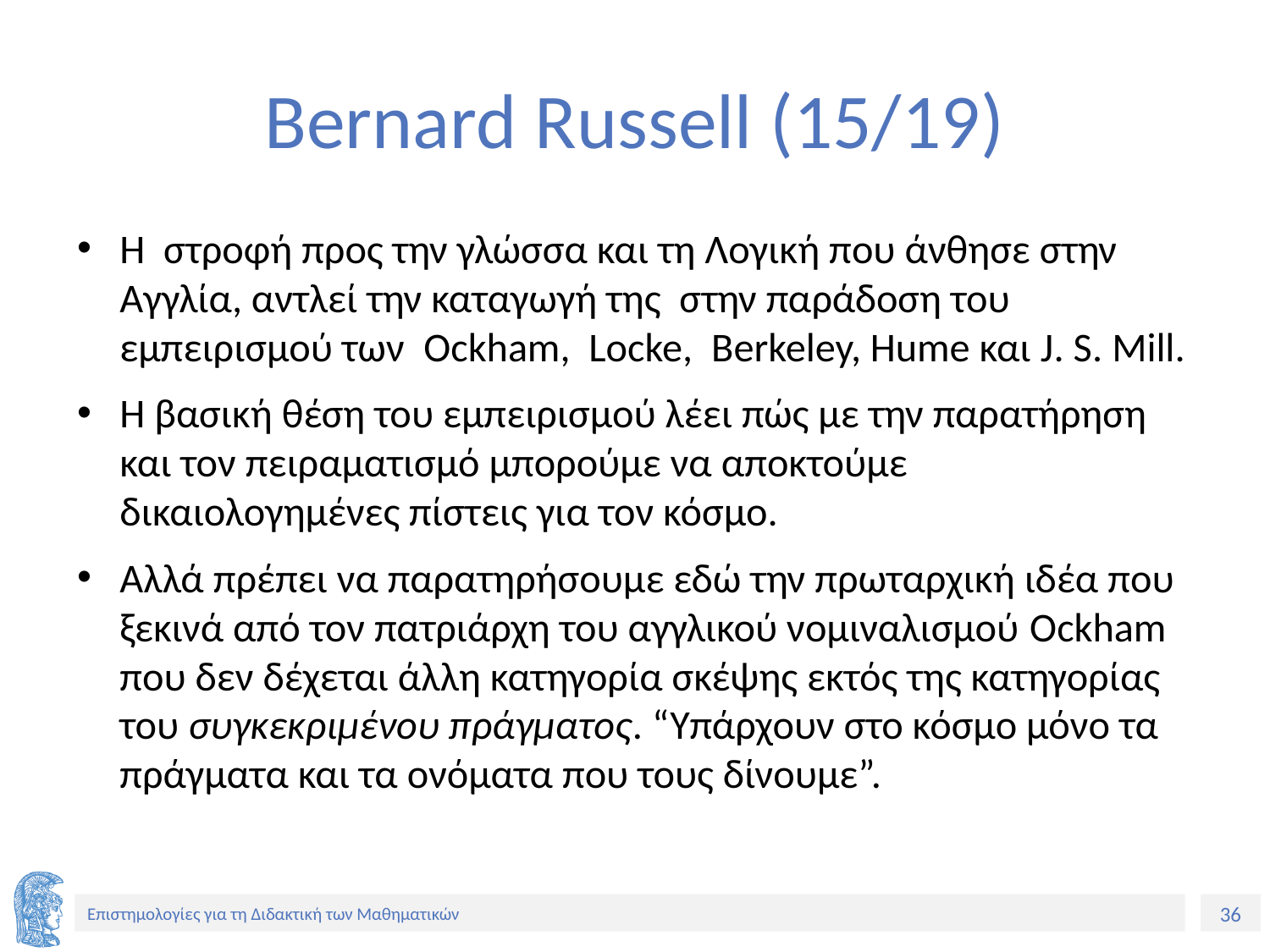

# Bernard Russell (15/19)
Η  στροφή προς την γλώσσα και τη Λογική που άνθησε στην Αγγλία, αντλεί την καταγωγή της  στην παράδοση του εμπειρισμού των  Ockham,  Locke,  Berkeley, Hume και J. S. Mill.
Η βασική θέση του εμπειρισμού λέει πώς με την παρατήρηση και τον πειραματισμό μπορούμε να αποκτούμε δικαιολογημένες πίστεις για τον κόσμο.
Αλλά πρέπει να παρατηρήσουμε εδώ την πρωταρχική ιδέα που ξεκινά από τον πατριάρχη του αγγλικού νομιναλισμού Ockham που δεν δέχεται άλλη κατηγορία σκέψης εκτός της κατηγορίας του συγκεκριμένου πράγματος. “Υπάρχουν στο κόσμο μόνο τα πράγματα και τα ονόματα που τους δίνουμε”.